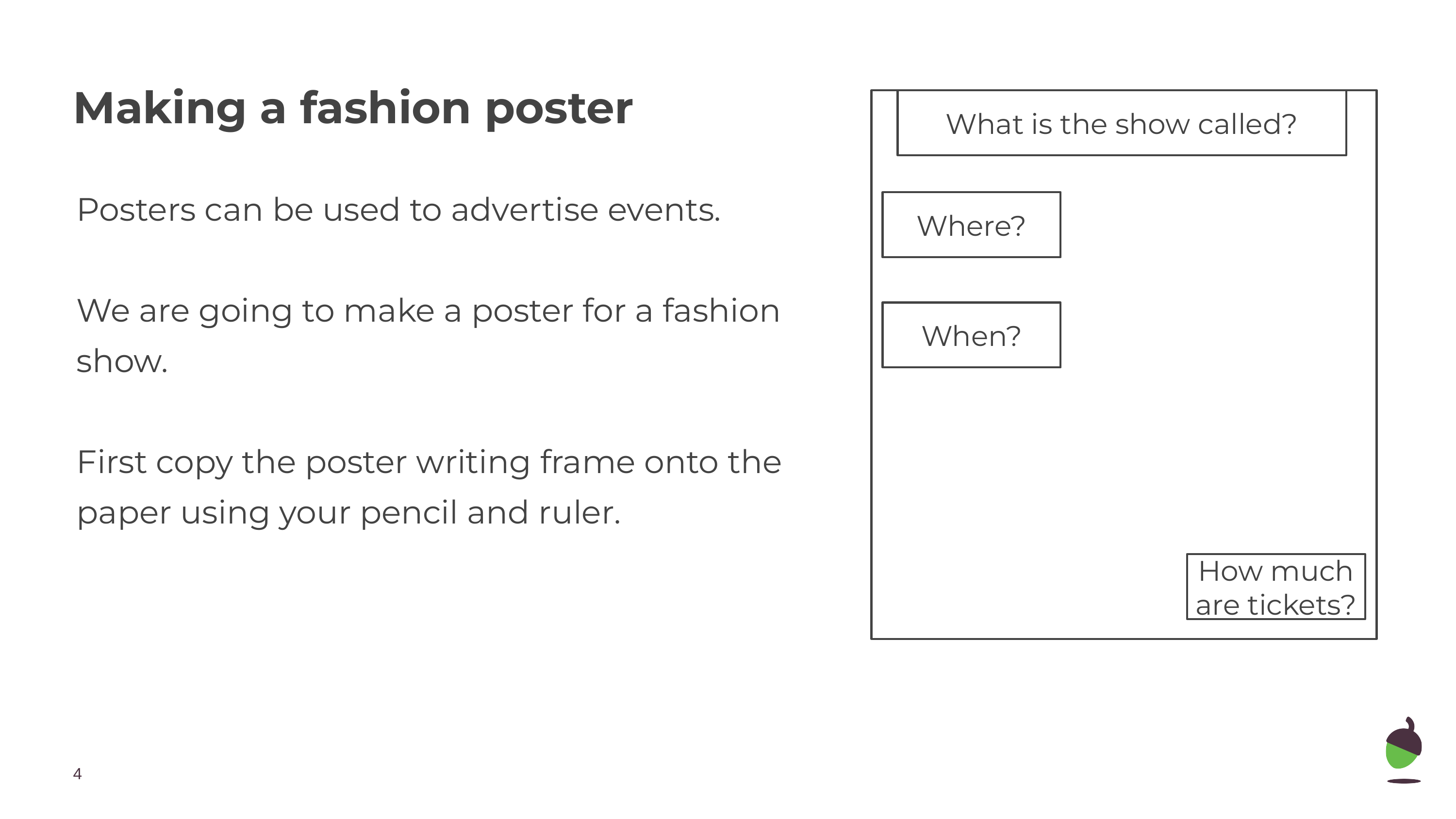

# Making a fashion poster

What is the show called?

Posters can be used to advertise events.

We are going to make a poster for a fashion show.

First copy the poster writing frame onto the paper using your pencil and ruler.
Where?
When?
How much are tickets?
4

Images from Pixabay.com